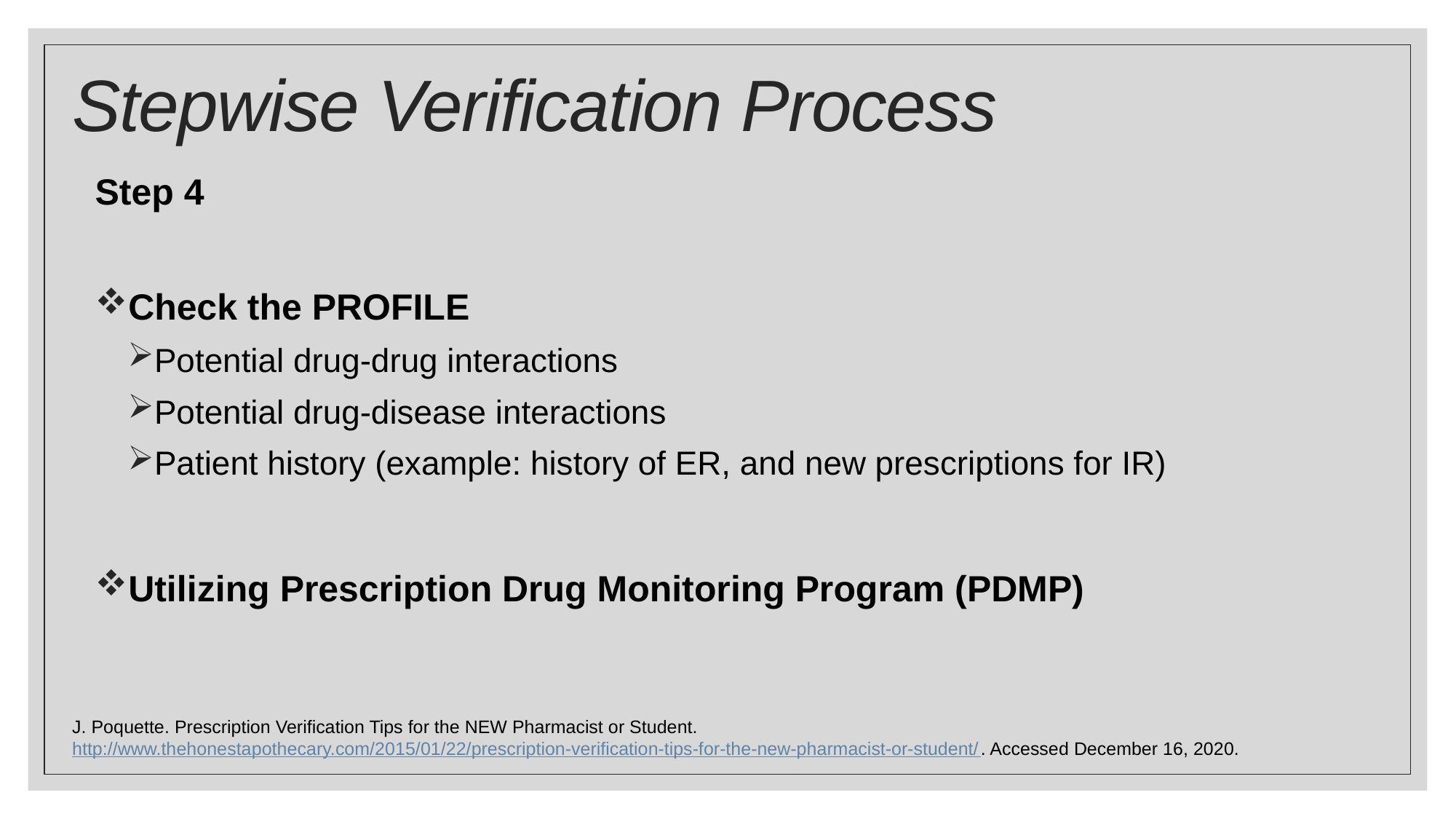

# Stepwise Verification Process
Step 4

Check the PROFILE
Potential drug-drug interactions
Potential drug-disease interactions
Patient history (example: history of ER, and new prescriptions for IR)

Utilizing Prescription Drug Monitoring Program (PDMP)
J. Poquette. Prescription Verification Tips for the NEW Pharmacist or Student.  http://www.thehonestapothecary.com/2015/01/22/prescription-verification-tips-for-the-new-pharmacist-or-student/. Accessed December 16, 2020.